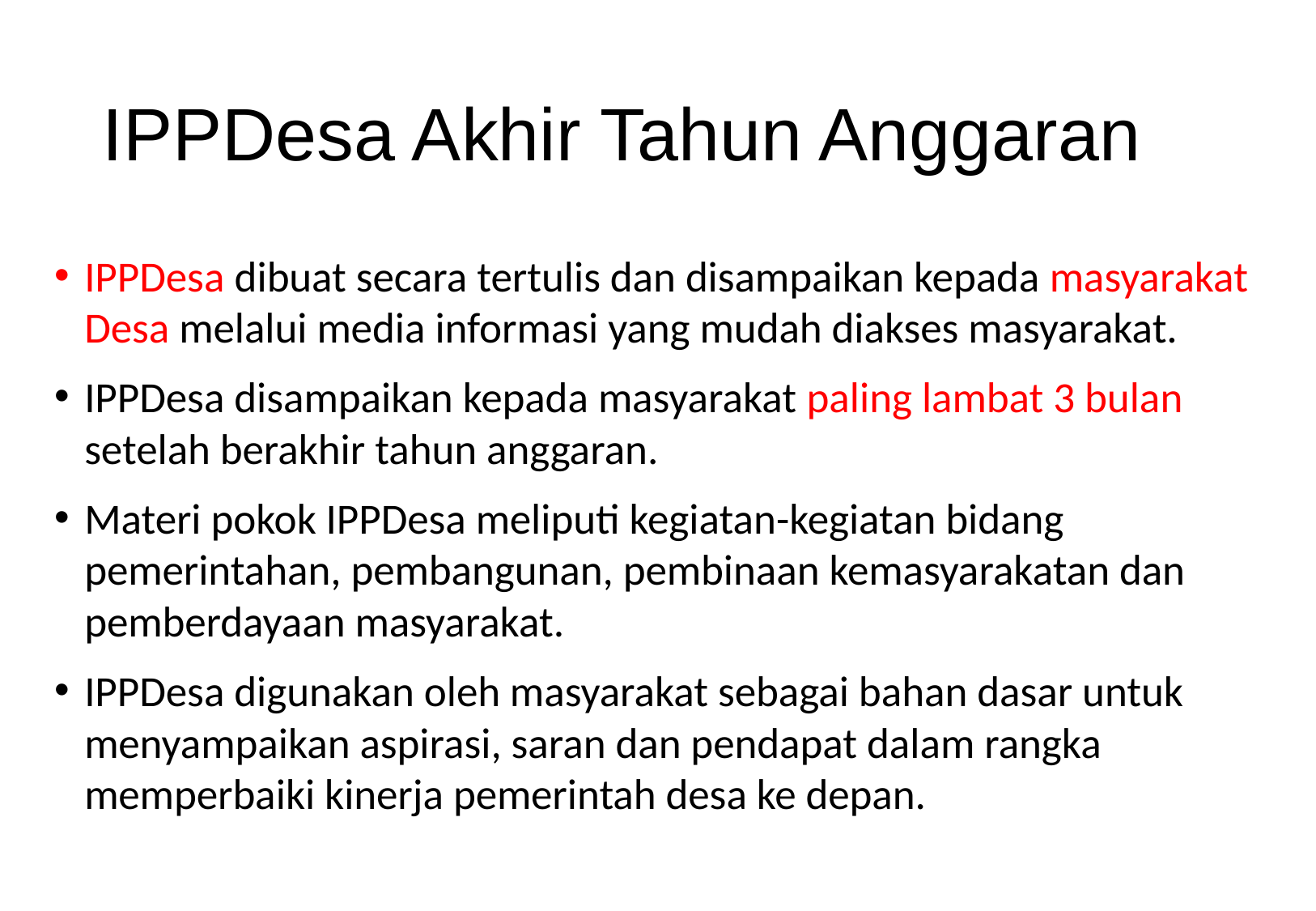

# IPPDesa Akhir Tahun Anggaran
IPPDesa dibuat secara tertulis dan disampaikan kepada masyarakat Desa melalui media informasi yang mudah diakses masyarakat.
IPPDesa disampaikan kepada masyarakat paling lambat 3 bulan setelah berakhir tahun anggaran.
Materi pokok IPPDesa meliputi kegiatan-kegiatan bidang pemerintahan, pembangunan, pembinaan kemasyarakatan dan pemberdayaan masyarakat.
IPPDesa digunakan oleh masyarakat sebagai bahan dasar untuk menyampaikan aspirasi, saran dan pendapat dalam rangka memperbaiki kinerja pemerintah desa ke depan.